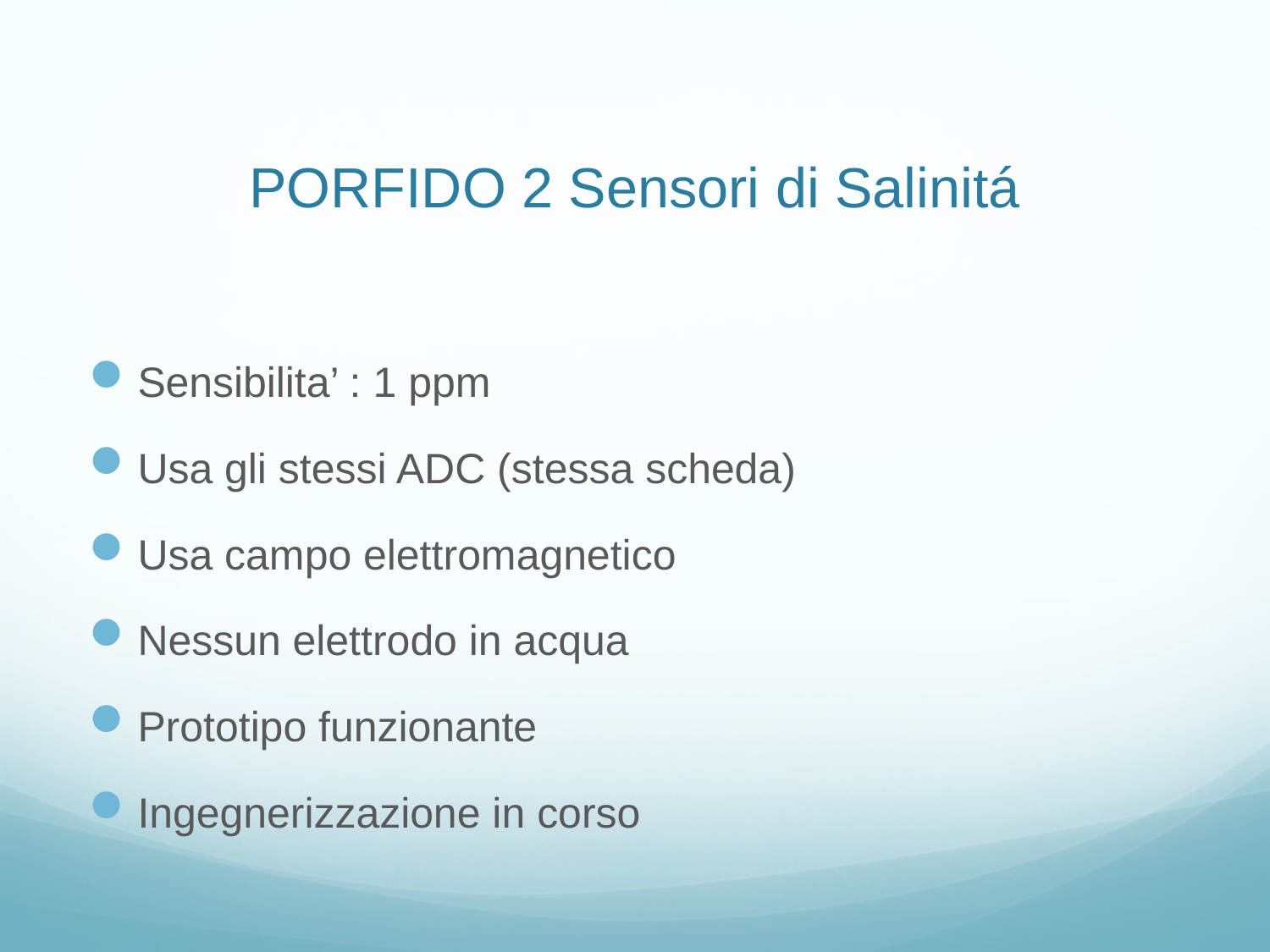

# PORFIDO 2 Sensori di Salinitá
Sensibilita’ : 1 ppm
Usa gli stessi ADC (stessa scheda)
Usa campo elettromagnetico
Nessun elettrodo in acqua
Prototipo funzionante
Ingegnerizzazione in corso